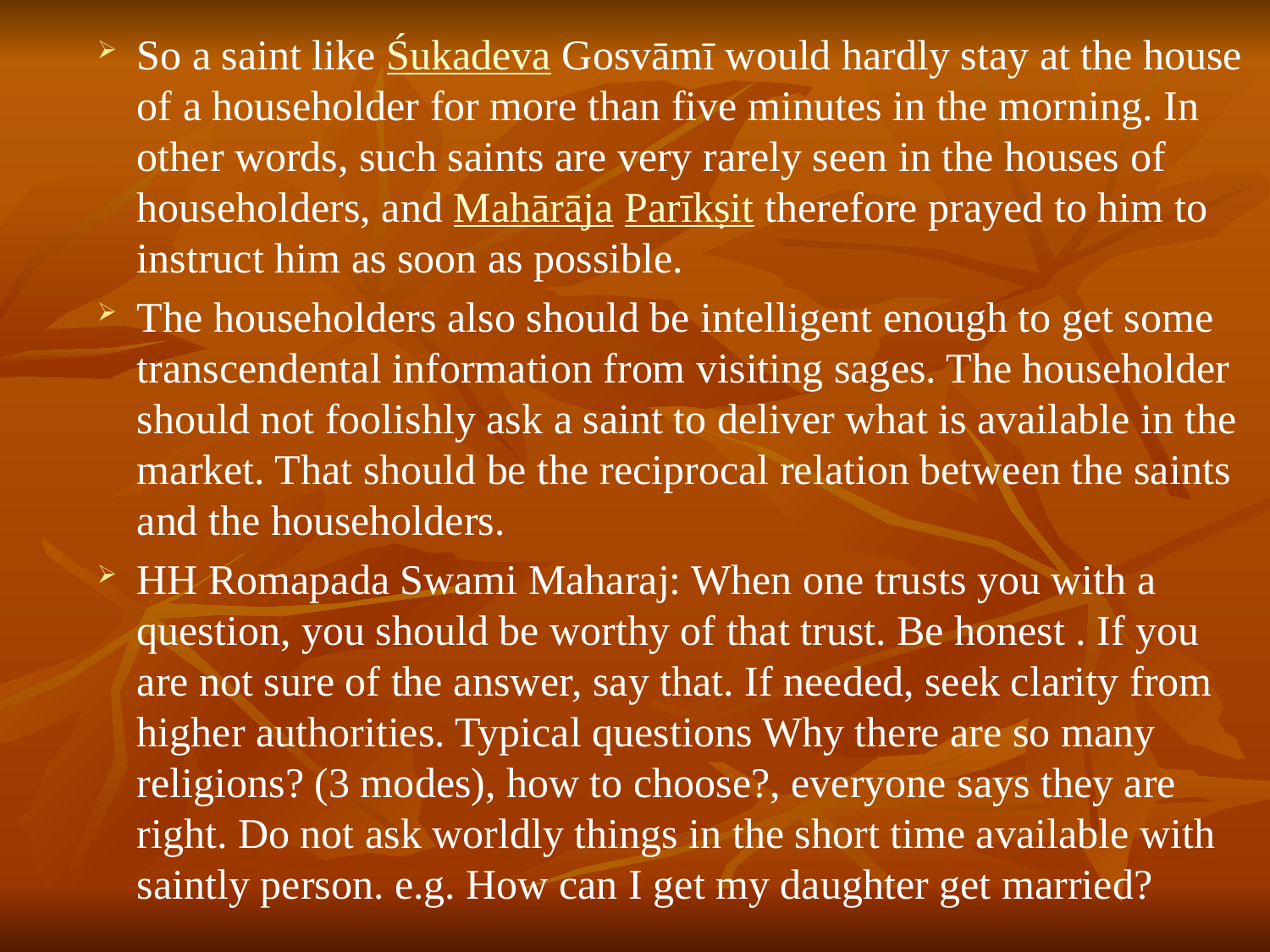

# So a saint like Śukadeva Gosvāmī would hardly stay at the house of a householder for more than five minutes in the morning. In other words, such saints are very rarely seen in the houses of householders, and Mahārāja Parīkṣit therefore prayed to him to instruct him as soon as possible.
The householders also should be intelligent enough to get some transcendental information from visiting sages. The householder should not foolishly ask a saint to deliver what is available in the market. That should be the reciprocal relation between the saints and the householders.
HH Romapada Swami Maharaj: When one trusts you with a question, you should be worthy of that trust. Be honest . If you are not sure of the answer, say that. If needed, seek clarity from higher authorities. Typical questions Why there are so many religions? (3 modes), how to choose?, everyone says they are right. Do not ask worldly things in the short time available with saintly person. e.g. How can I get my daughter get married?